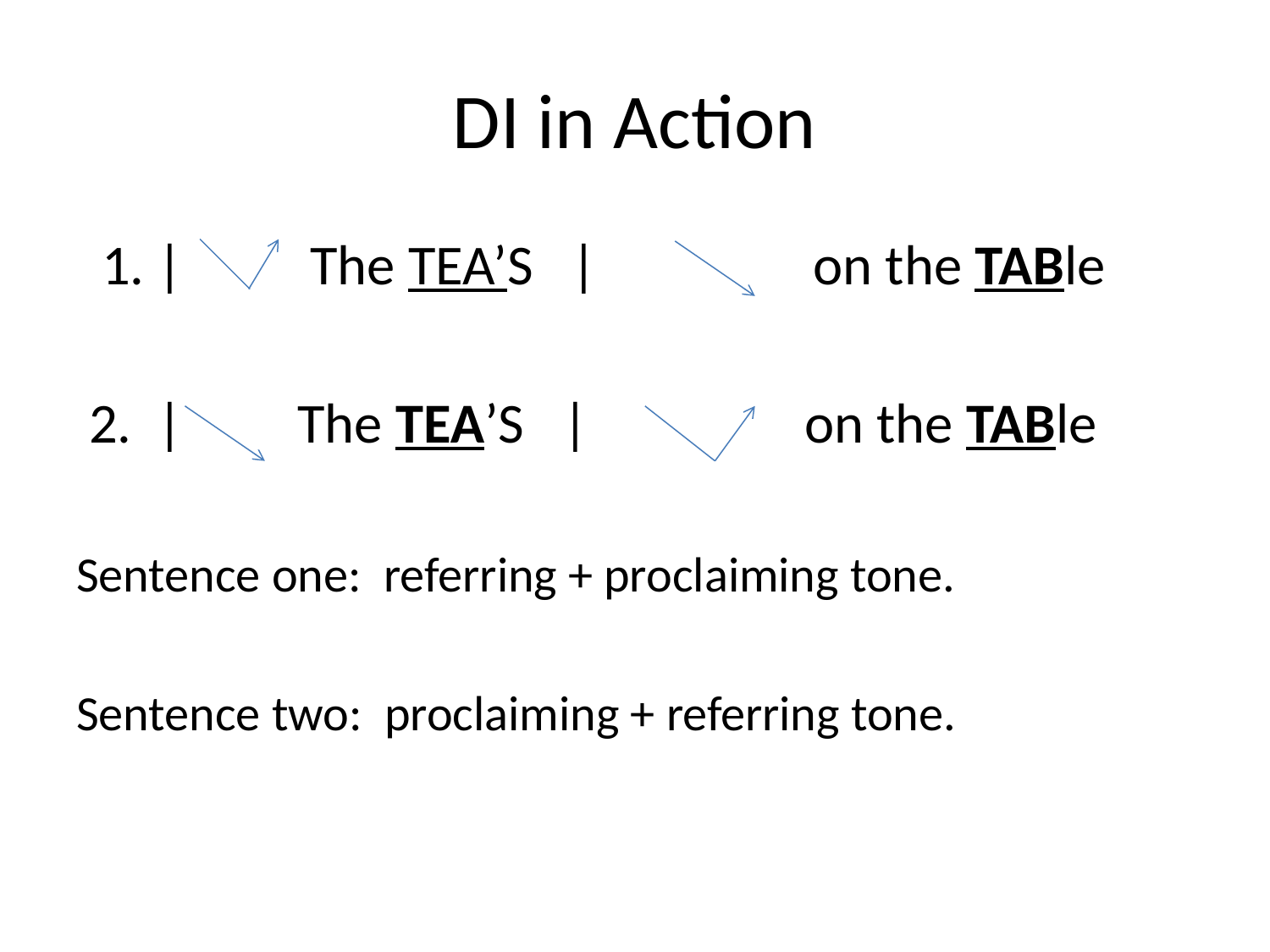

# DI in Action
  1. |          The TEA’S   |                 on the TABle

 2.  |         The TEA’S   |                 on the TABle

Sentence one:  referring + proclaiming tone.

Sentence two:  proclaiming + referring tone.